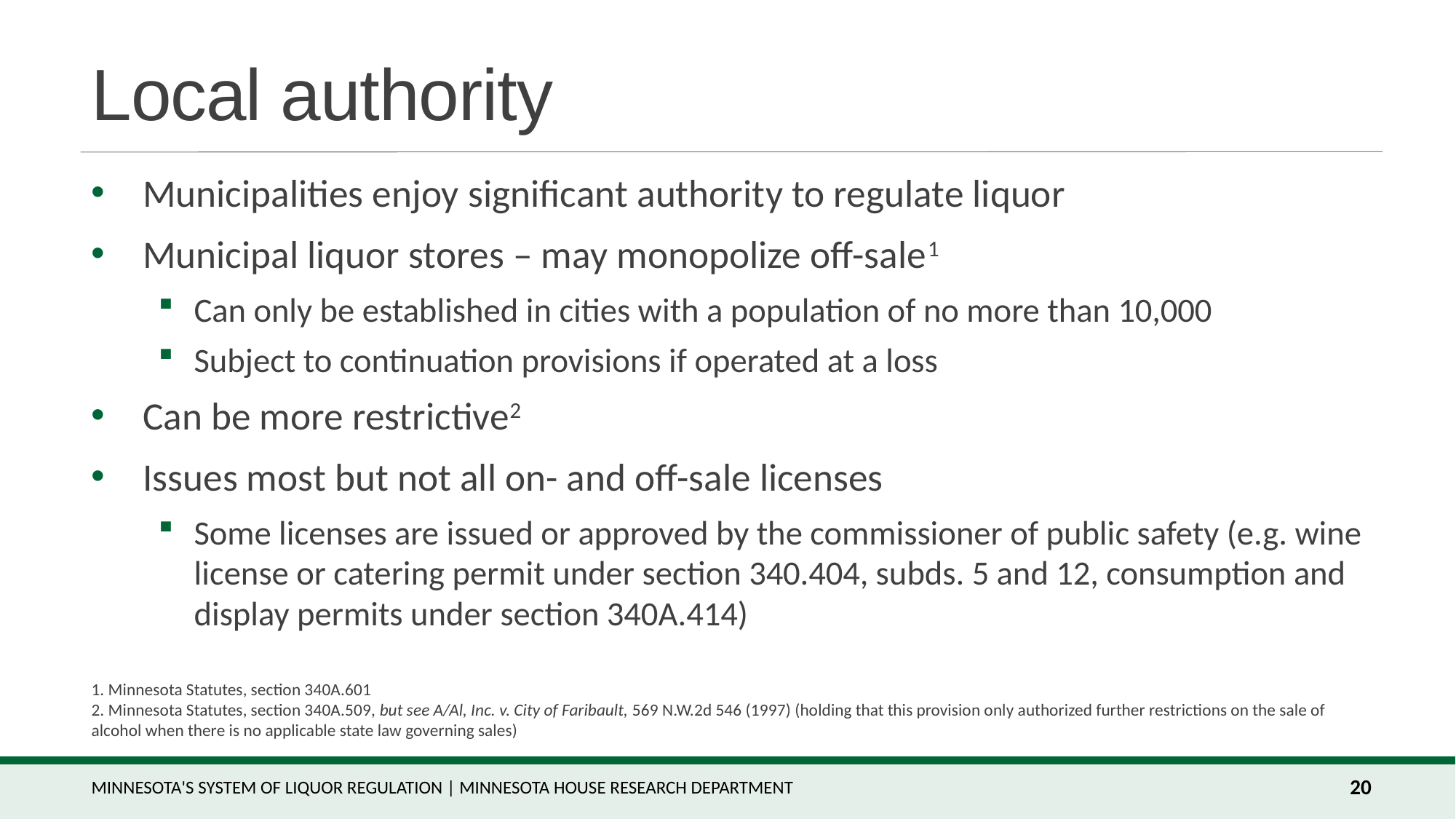

# Local authority
Municipalities enjoy significant authority to regulate liquor
Municipal liquor stores – may monopolize off-sale1
Can only be established in cities with a population of no more than 10,000
Subject to continuation provisions if operated at a loss
Can be more restrictive2
Issues most but not all on- and off-sale licenses
Some licenses are issued or approved by the commissioner of public safety (e.g. wine license or catering permit under section 340.404, subds. 5 and 12, consumption and display permits under section 340A.414)

1. Minnesota Statutes, section 340A.601
2. Minnesota Statutes, section 340A.509, but see A/Al, Inc. v. City of Faribault, 569 N.W.2d 546 (1997) (holding that this provision only authorized further restrictions on the sale of alcohol when there is no applicable state law governing sales)
Minnesota's System of Liquor Regulation | Minnesota House Research Department
20